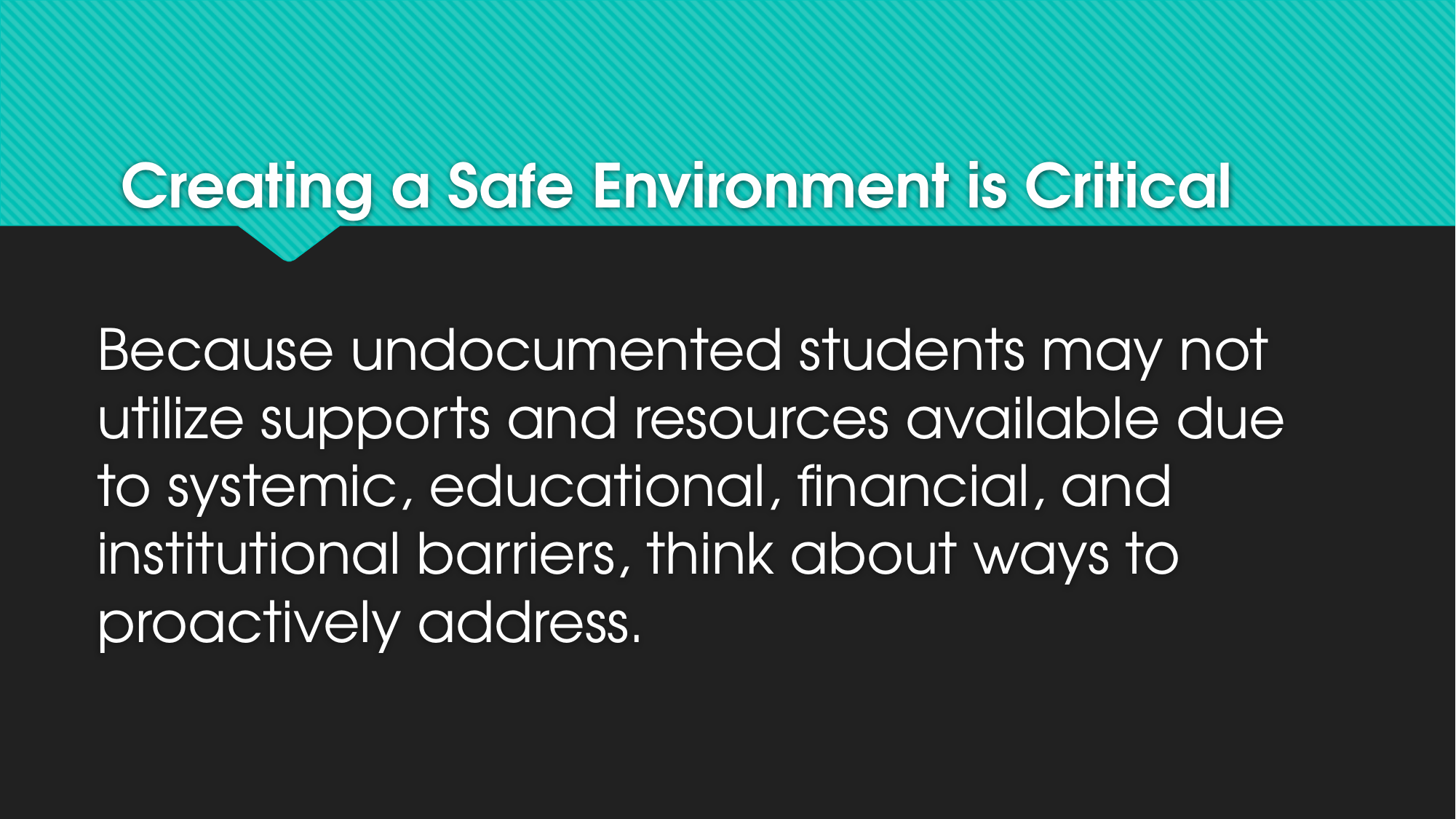

# Creating a Safe Environment is Critical
Because undocumented students may not utilize supports and resources available due to systemic, educational, financial, and institutional barriers, think about ways to proactively address.